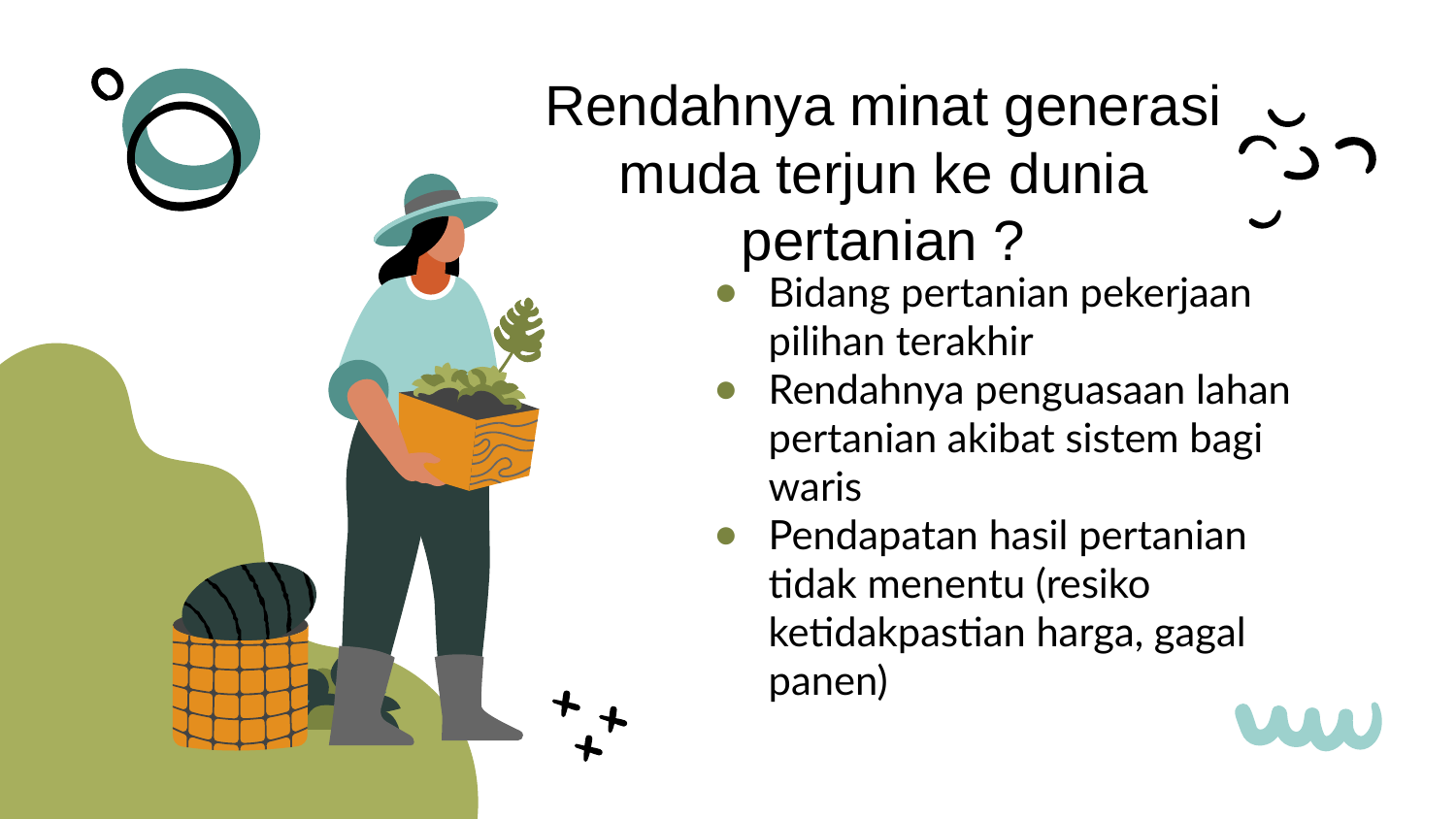

# Rendahnya minat generasi muda terjun ke dunia pertanian ?

Bidang pertanian pekerjaan pilihan terakhir
Rendahnya penguasaan lahan pertanian akibat sistem bagi waris
Pendapatan hasil pertanian tidak menentu (resiko ketidakpastian harga, gagal panen)